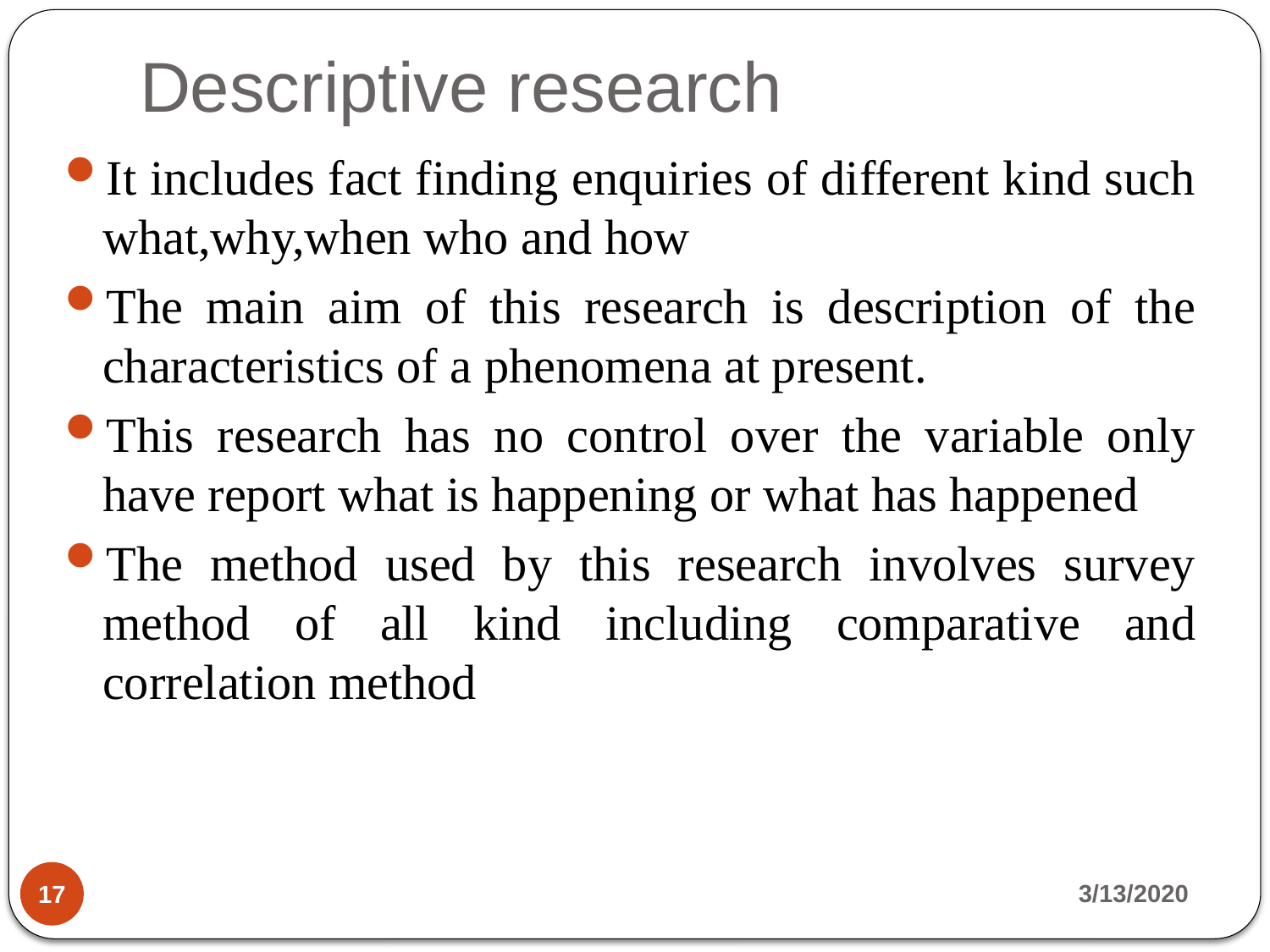

# Descriptive research
It includes fact finding enquiries of different kind such what,why,when who and how
The main aim of this research is description of the characteristics of a phenomena at present.
This research has no control over the variable only have report what is happening or what has happened
The method used by this research involves survey method of all kind including comparative and correlation method

3/13/2020
17